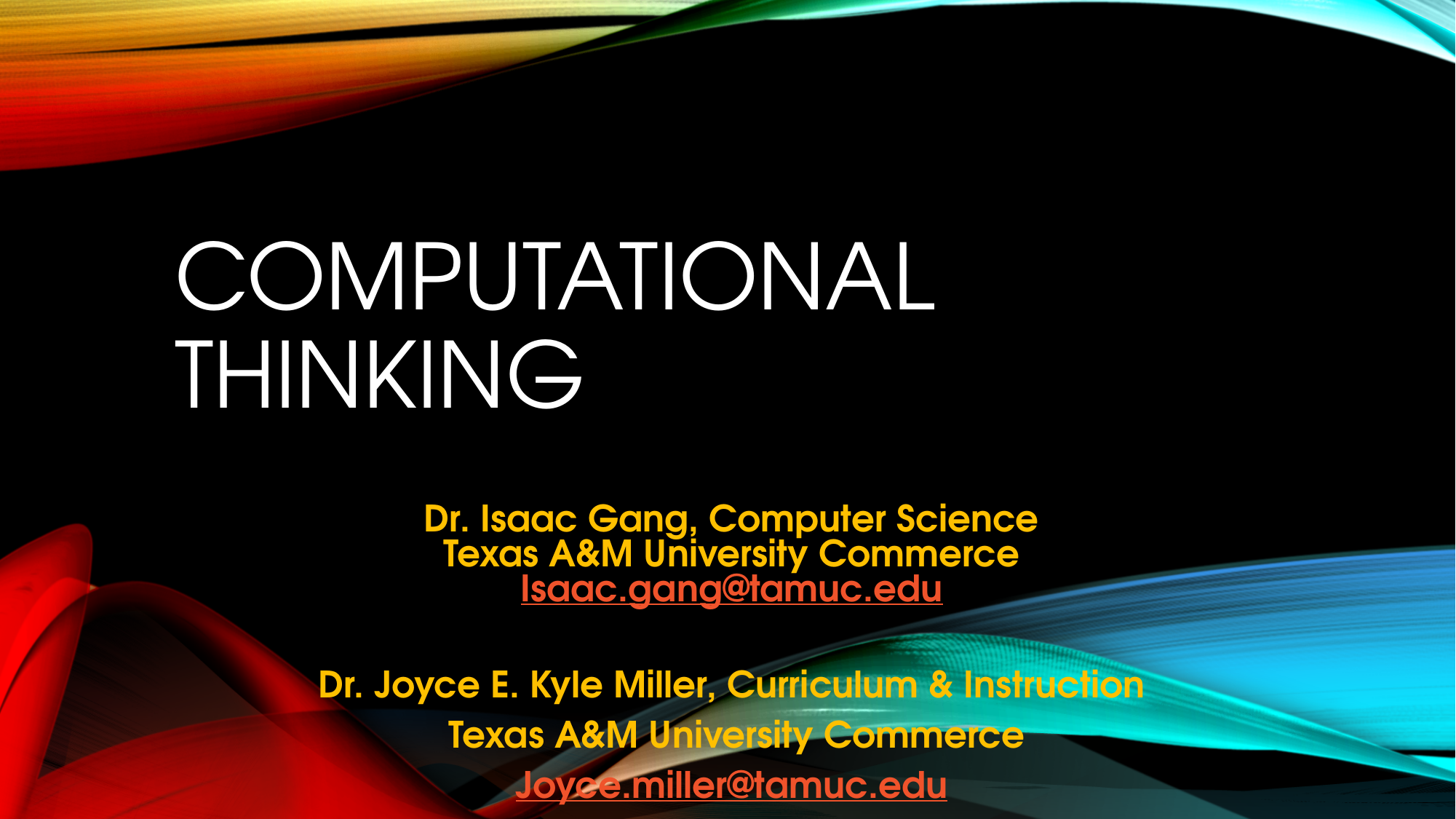

# COMPUTATIONAL THINKING
Dr. Isaac Gang, Computer Science
Texas A&M University Commerce
Isaac.gang@tamuc.edu

Dr. Joyce E. Kyle Miller, Curriculum & Instruction
 Texas A&M University Commerce
Joyce.miller@tamuc.edu